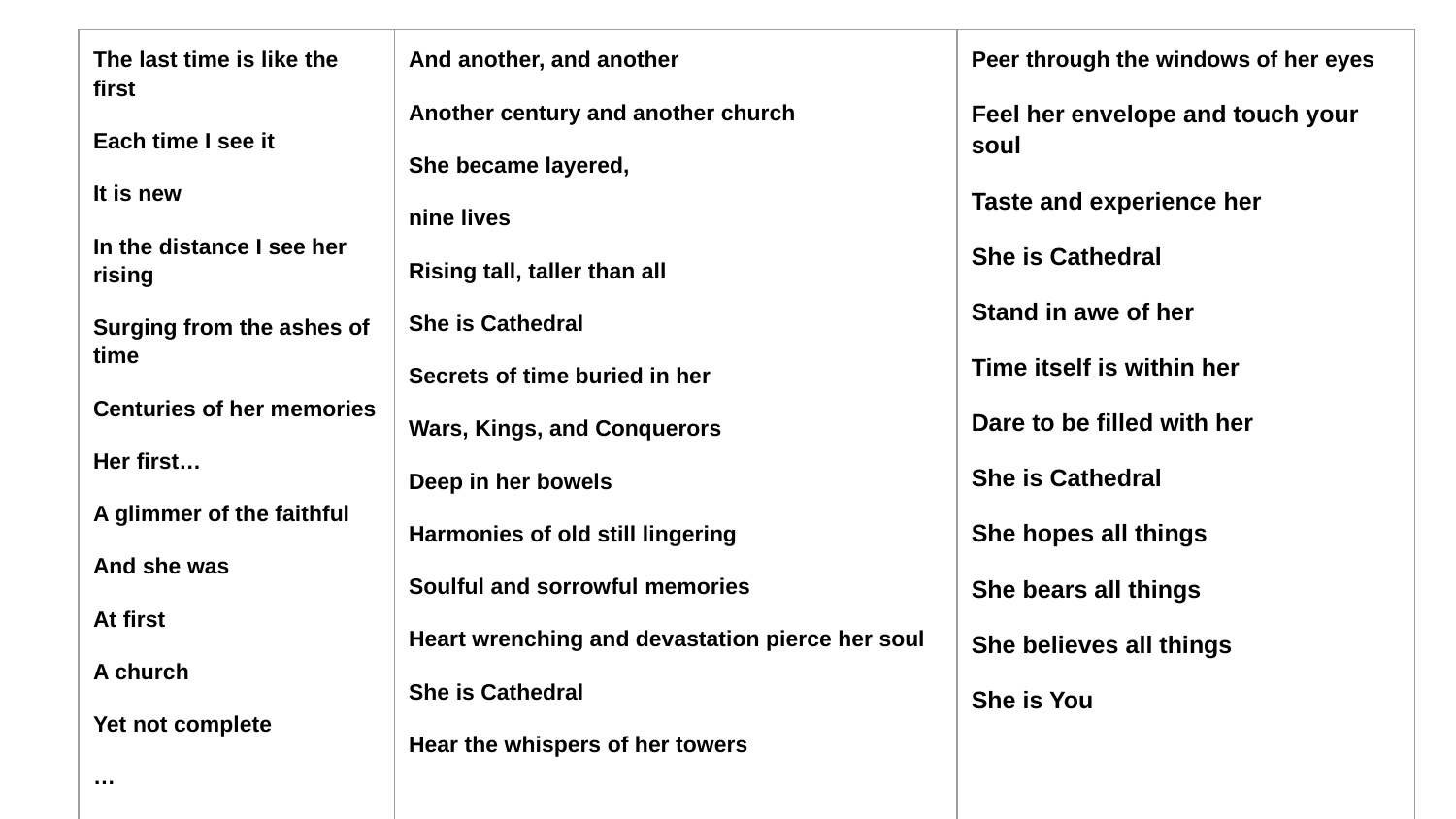

| The last time is like the first Each time I see it It is new In the distance I see her rising Surging from the ashes of time Centuries of her memories Her first… A glimmer of the faithful And she was At first A church Yet not complete … | And another, and another Another century and another church She became layered, nine lives Rising tall, taller than all She is Cathedral Secrets of time buried in her Wars, Kings, and Conquerors Deep in her bowels Harmonies of old still lingering Soulful and sorrowful memories Heart wrenching and devastation pierce her soul She is Cathedral Hear the whispers of her towers | Peer through the windows of her eyes Feel her envelope and touch your soul Taste and experience her She is Cathedral Stand in awe of her Time itself is within her Dare to be filled with her She is Cathedral She hopes all things She bears all things She believes all things She is You |
| --- | --- | --- |